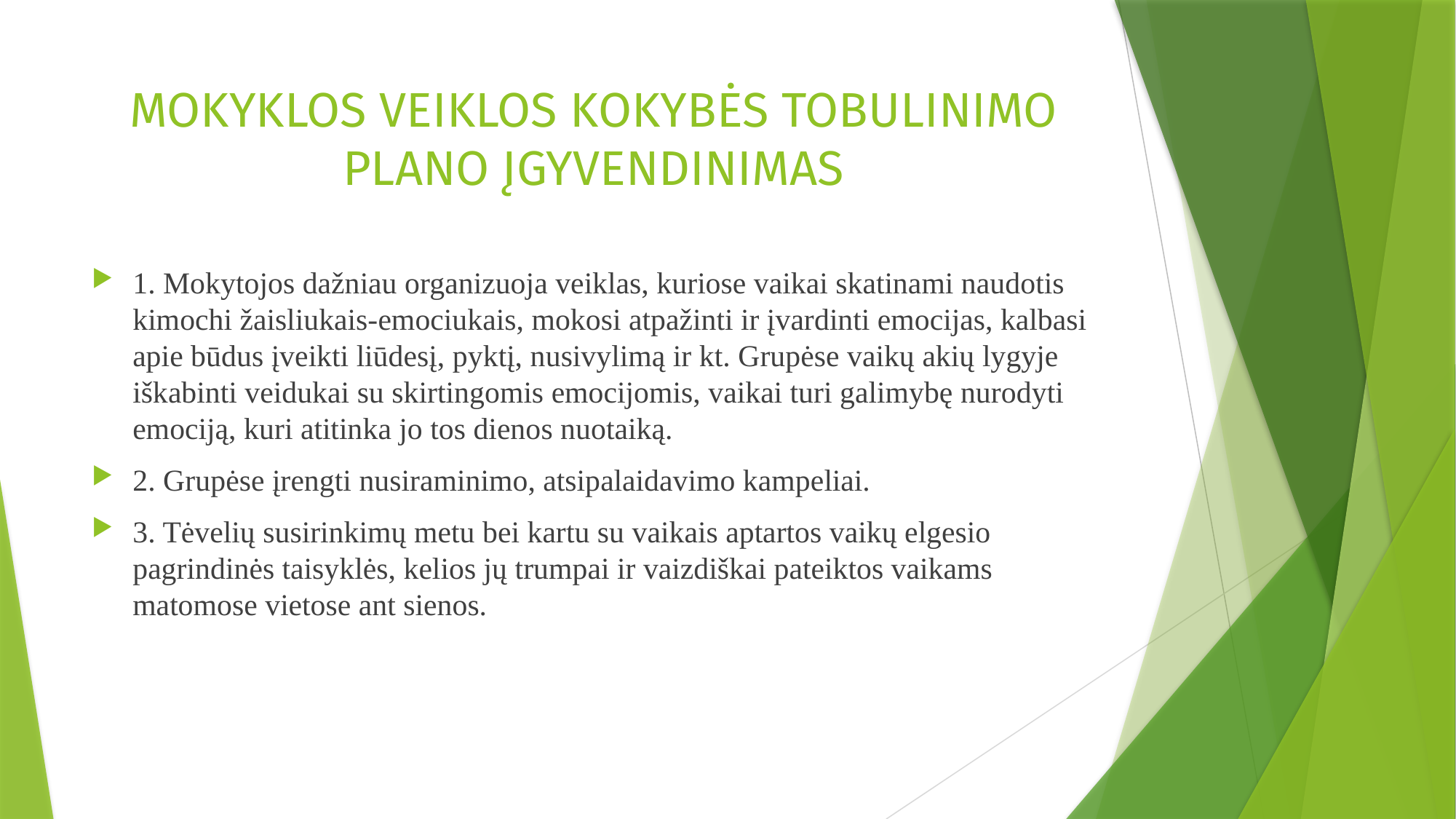

# MOKYKLOS VEIKLOS KOKYBĖS TOBULINIMO PLANO ĮGYVENDINIMAS
1. Mokytojos dažniau organizuoja veiklas, kuriose vaikai skatinami naudotis kimochi žaisliukais-emociukais, mokosi atpažinti ir įvardinti emocijas, kalbasi apie būdus įveikti liūdesį, pyktį, nusivylimą ir kt. Grupėse vaikų akių lygyje iškabinti veidukai su skirtingomis emocijomis, vaikai turi galimybę nurodyti emociją, kuri atitinka jo tos dienos nuotaiką.
2. Grupėse įrengti nusiraminimo, atsipalaidavimo kampeliai.
3. Tėvelių susirinkimų metu bei kartu su vaikais aptartos vaikų elgesio pagrindinės taisyklės, kelios jų trumpai ir vaizdiškai pateiktos vaikams matomose vietose ant sienos.